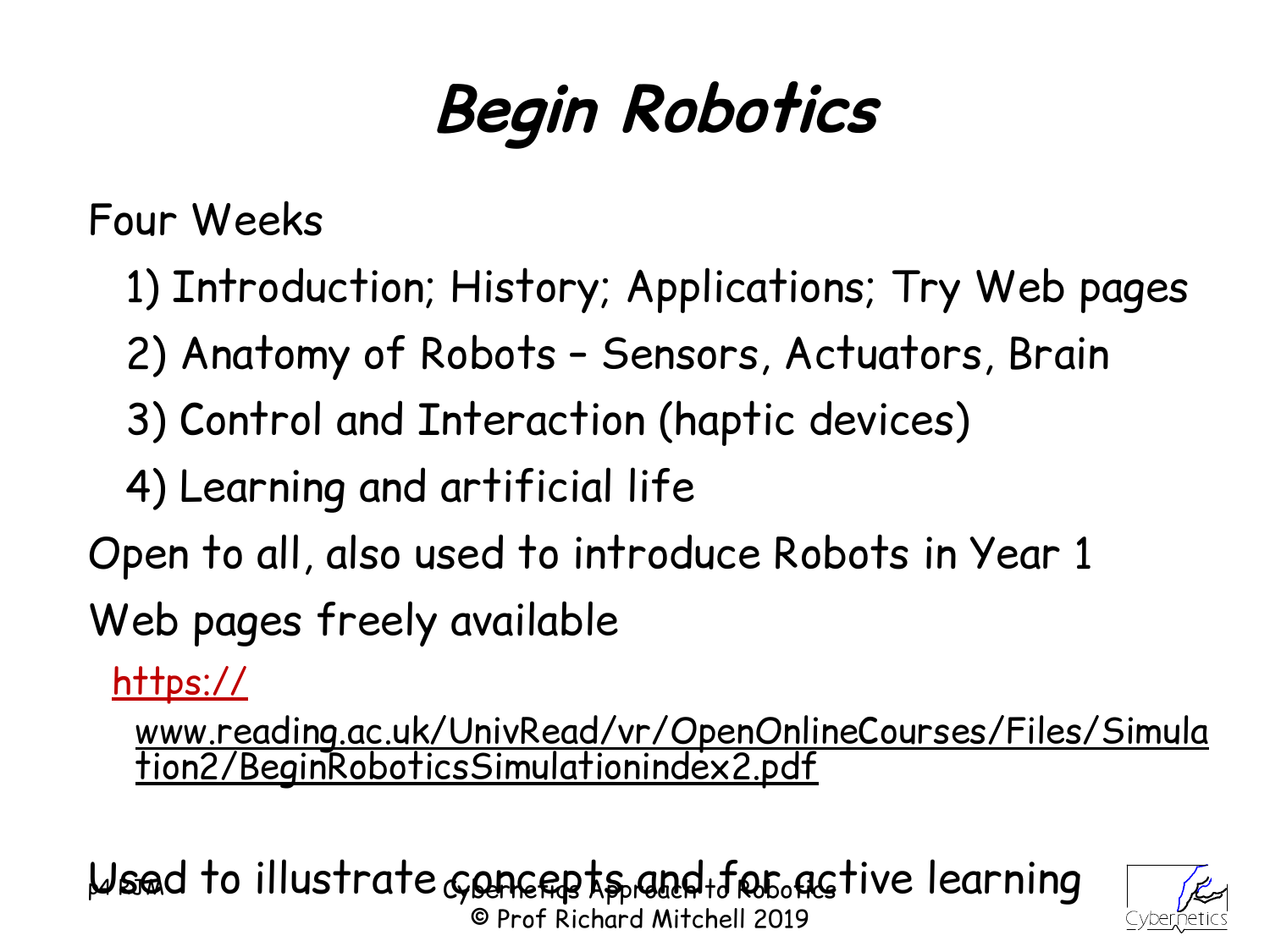

# Begin Robotics
Four Weeks
 Introduction; History; Applications; Try Web pages
 Anatomy of Robots – Sensors, Actuators, Brain
 Control and Interaction (haptic devices)
 Learning and artificial life
Open to all, also used to introduce Robots in Year 1
Web pages freely available
https://www.reading.ac.uk/UnivRead/vr/OpenOnlineCourses/Files/Simulation2/BeginRoboticsSimulationindex2.pdf
Used to illustrate concepts and for active learning
p4 RJM
Cybernetics Approach to Robotics
© Prof Richard Mitchell 2019